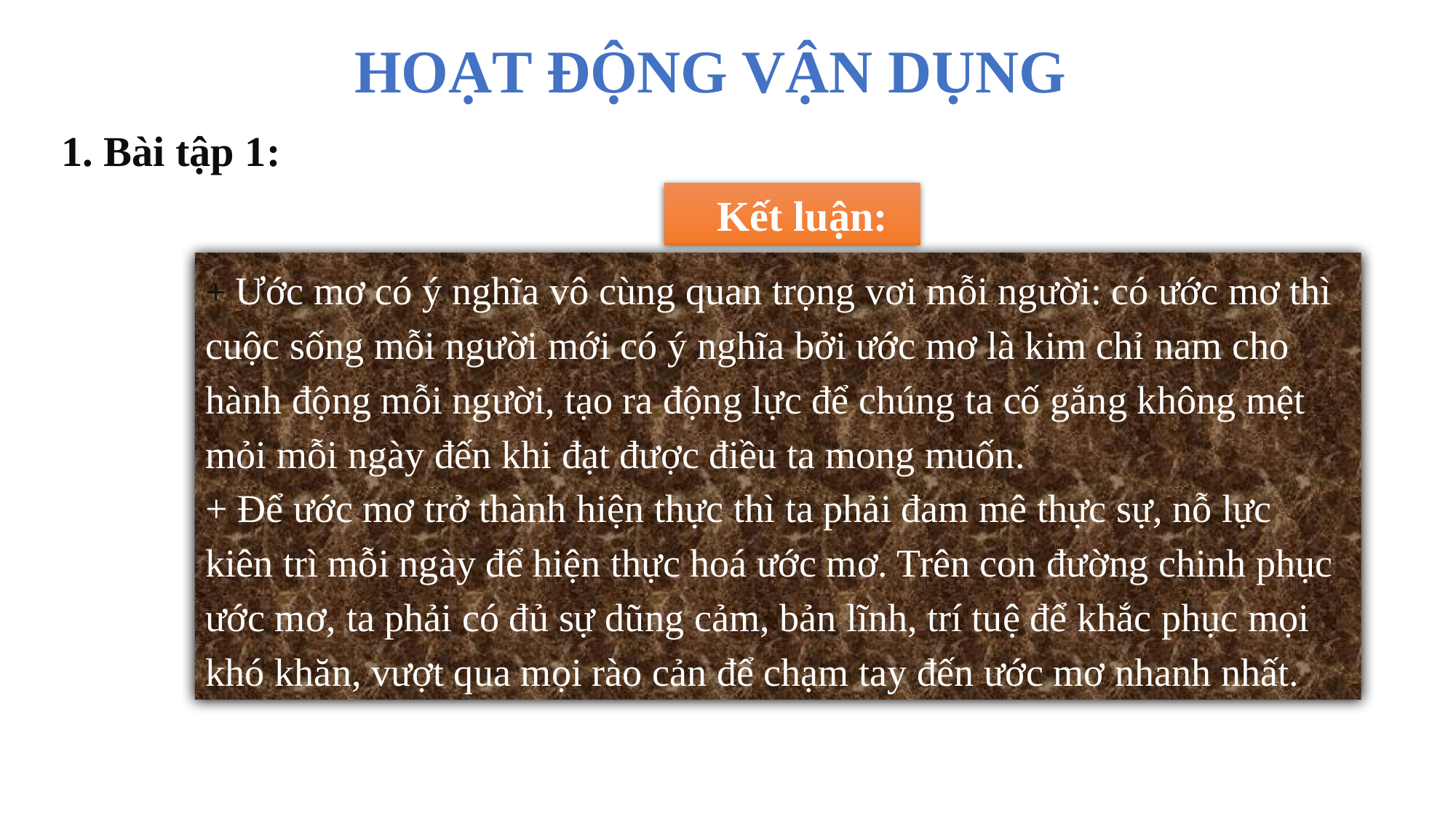

HOẠT ĐỘNG VẬN DỤNG
1. Bài tập 1:
    Kết luận:
+ Ước mơ có ý nghĩa vô cùng quan trọng vơi mỗi người: có ước mơ thì cuộc sống mỗi người mới có ý nghĩa bởi ước mơ là kim chỉ nam cho hành động mỗi người, tạo ra động lực để chúng ta cố gắng không mệt mỏi mỗi ngày đến khi đạt được điều ta mong muốn.
+ Để ước mơ trở thành hiện thực thì ta phải đam mê thực sự, nỗ lực kiên trì mỗi ngày để hiện thực hoá ước mơ. Trên con đường chinh phục ước mơ, ta phải có đủ sự dũng cảm, bản lĩnh, trí tuệ để khắc phục mọi khó khăn, vượt qua mọi rào cản để chạm tay đến ước mơ nhanh nhất.